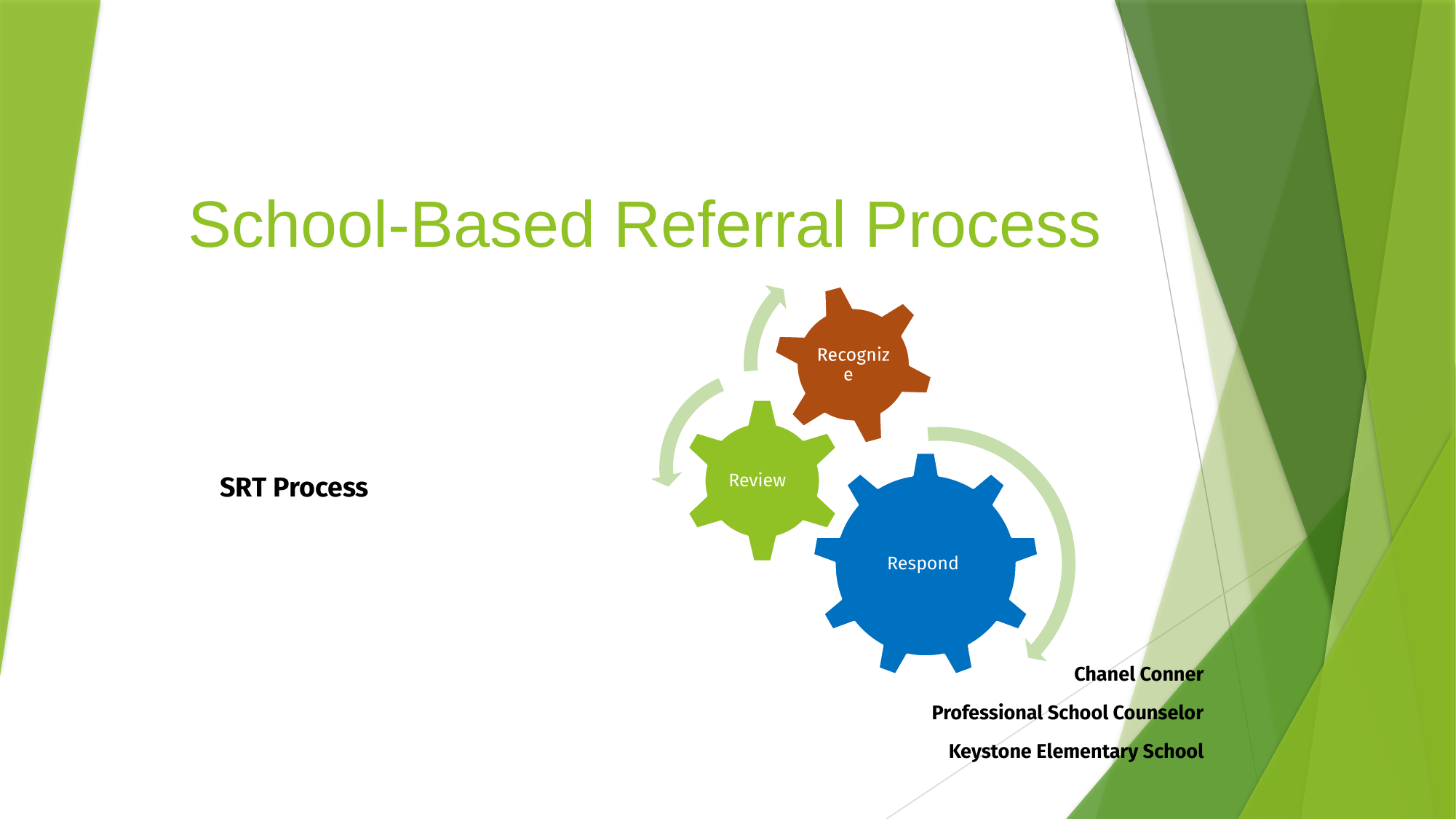

# School-Based Referral Process
Respond
Review
Recognize
SRT Process

Chanel Conner
Professional School Counselor
Keystone Elementary School